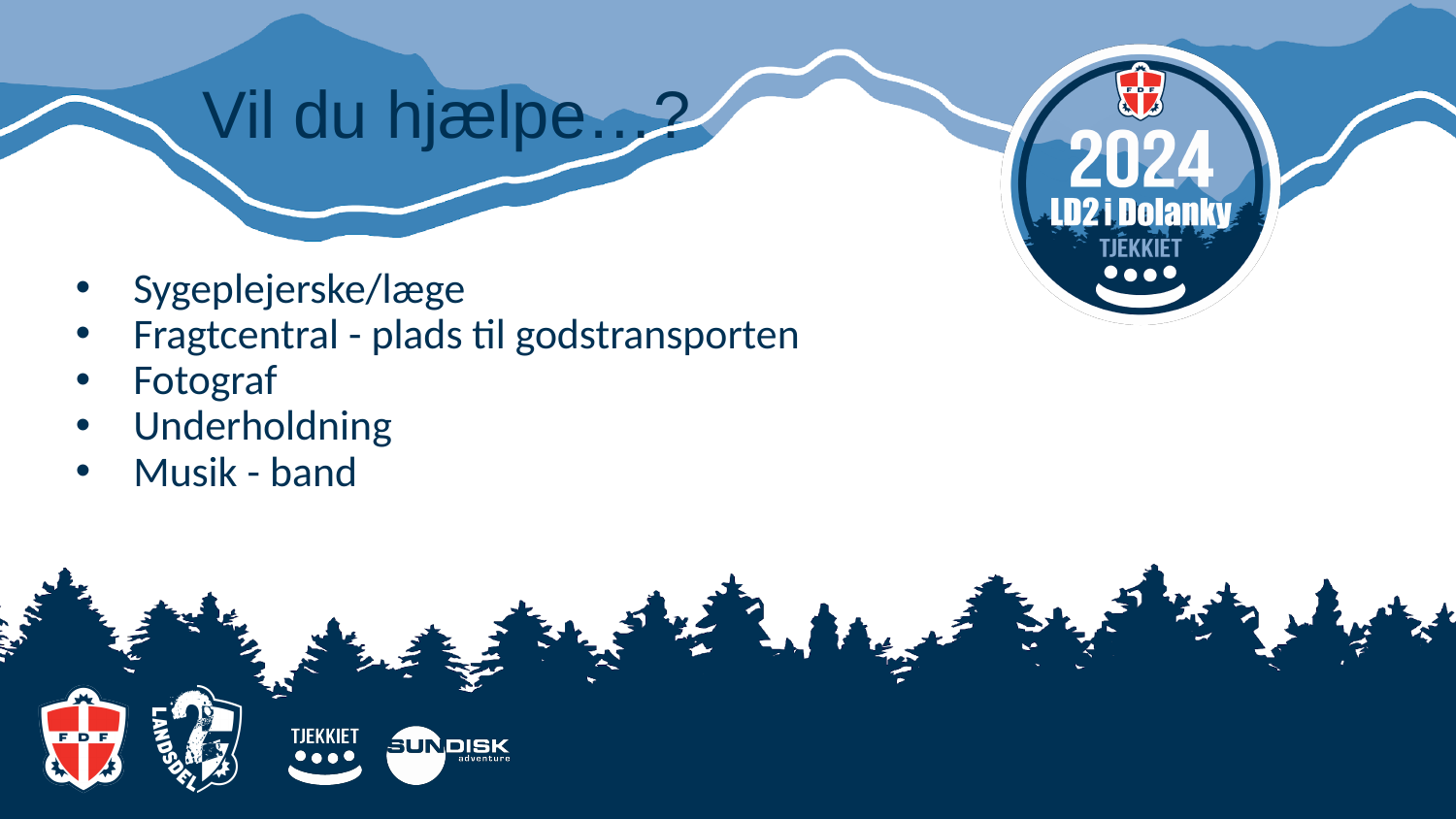

# Vil du hjælpe…?
Sygeplejerske/læge
Fragtcentral - plads til godstransporten
Fotograf
Underholdning
Musik - band